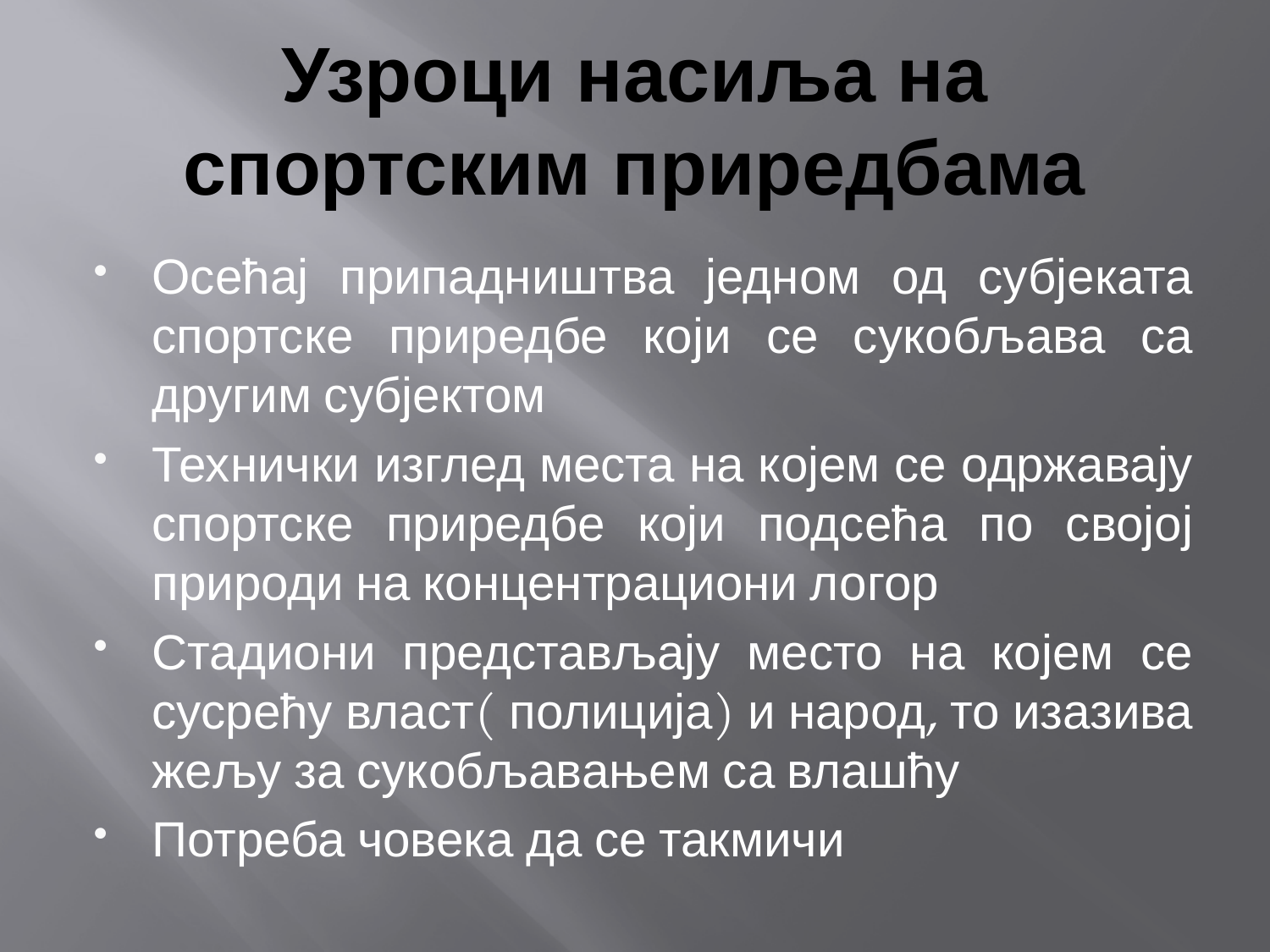

# Узроци насиља на спортским приредбама
Осећај припадништва једном од субјеката спортске приредбе који се сукобљава са другим субјектом
Технички изглед места на којем се одржавају спортске приредбе који подсећа по својој природи на концентрациони логор
Стадиони представљају место на којем се сусрећу власт( полиција) и народ, то изазива жељу за сукобљавањем са влашћу
Потреба човека да се такмичи